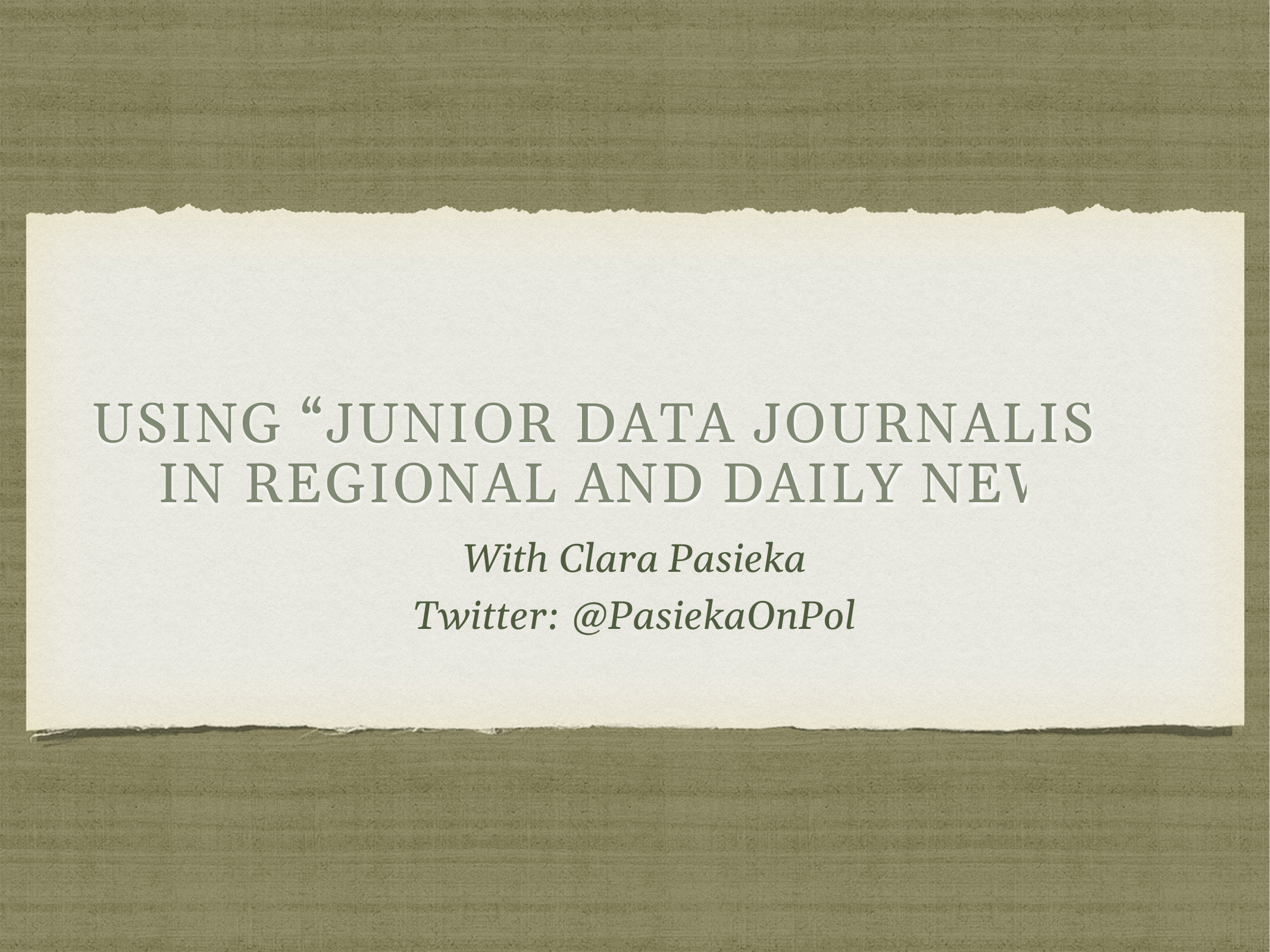

# Using “Junior Data Journalism” in Regional and Daily news
With Clara Pasieka
Twitter: @PasiekaOnPol